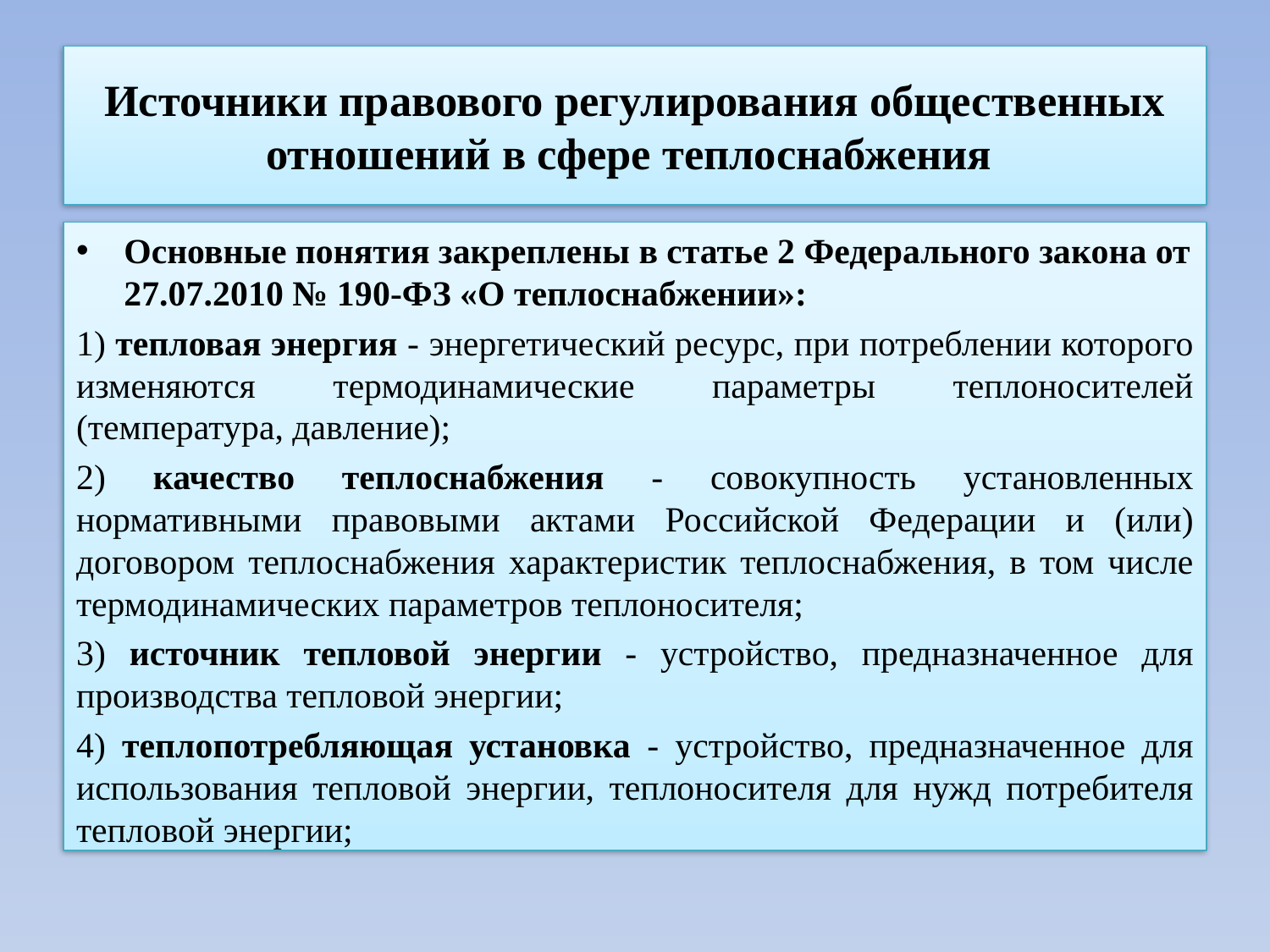

# Источники правового регулирования общественных отношений в сфере теплоснабжения
Основные понятия закреплены в статье 2 Федерального закона от 27.07.2010 № 190-ФЗ «О теплоснабжении»:
1) тепловая энергия - энергетический ресурс, при потреблении которого изменяются термодинамические параметры теплоносителей (температура, давление);
2) качество теплоснабжения - совокупность установленных нормативными правовыми актами Российской Федерации и (или) договором теплоснабжения характеристик теплоснабжения, в том числе термодинамических параметров теплоносителя;
3) источник тепловой энергии - устройство, предназначенное для производства тепловой энергии;
4) теплопотребляющая установка - устройство, предназначенное для использования тепловой энергии, теплоносителя для нужд потребителя тепловой энергии;